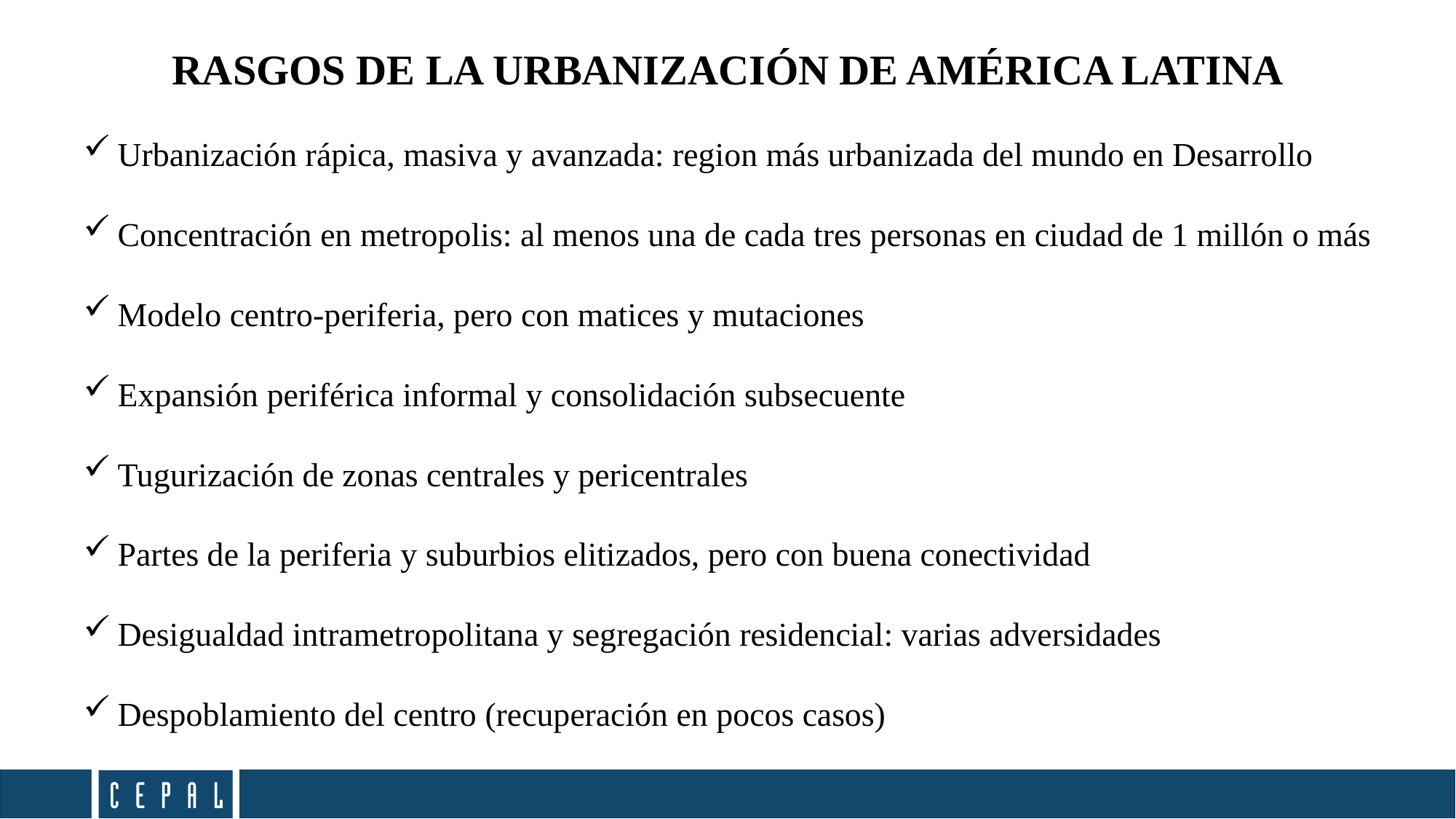

# RASGOS DE LA URBANIZACIÓN DE AMÉRICA LATINA
Urbanización rápica, masiva y avanzada: region más urbanizada del mundo en Desarrollo

Concentración en metropolis: al menos una de cada tres personas en ciudad de 1 millón o más

Modelo centro-periferia, pero con matices y mutaciones

Expansión periférica informal y consolidación subsecuente

Tugurización de zonas centrales y pericentrales

Partes de la periferia y suburbios elitizados, pero con buena conectividad

Desigualdad intrametropolitana y segregación residencial: varias adversidades

Despoblamiento del centro (recuperación en pocos casos)